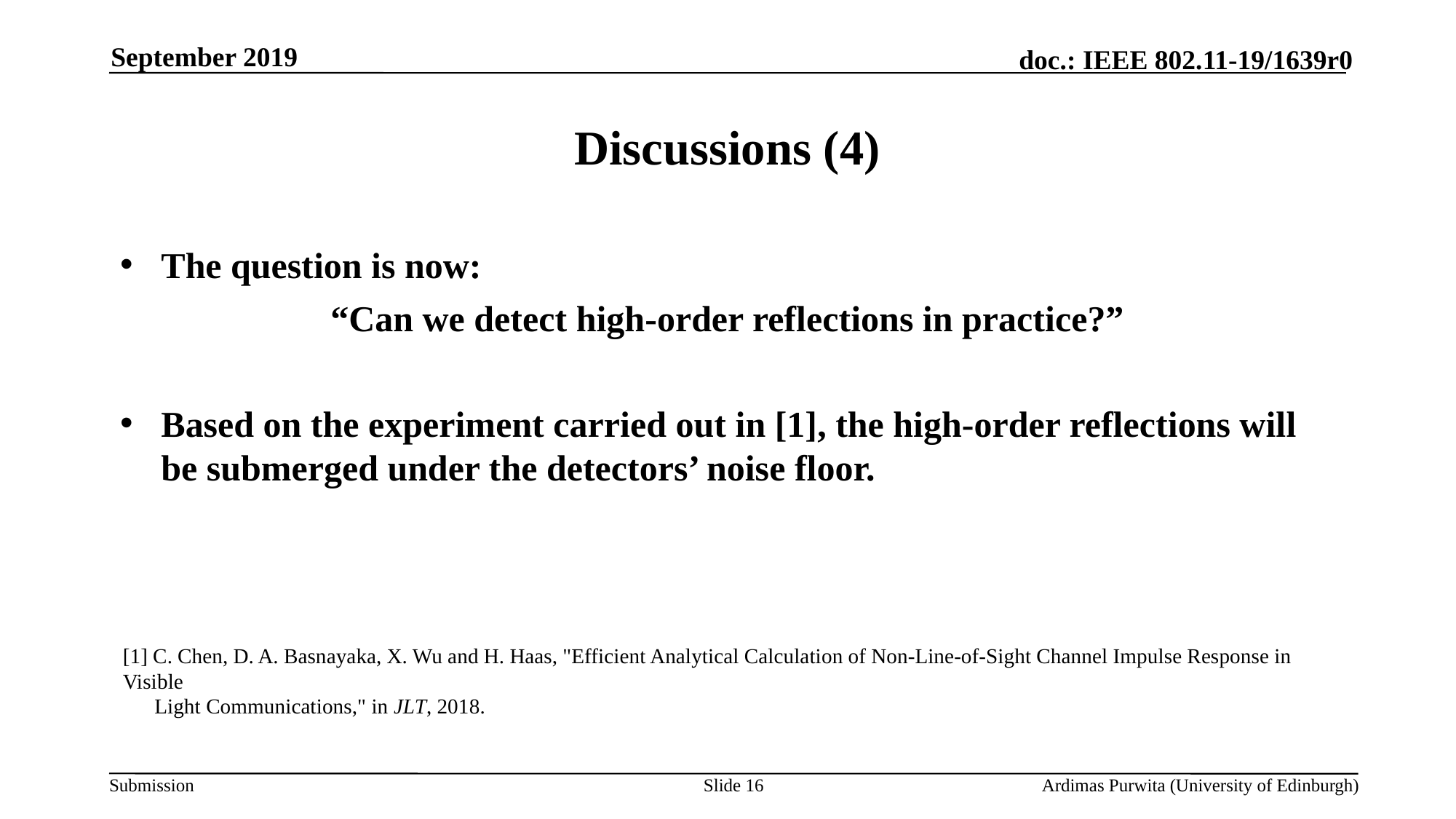

September 2019
# Discussions (4)
The question is now:
“Can we detect high-order reflections in practice?”

Based on the experiment carried out in [1], the high-order reflections will be submerged under the detectors’ noise floor.

[1] C. Chen, D. A. Basnayaka, X. Wu and H. Haas, "Efficient Analytical Calculation of Non-Line-of-Sight Channel Impulse Response in Visible
      Light Communications," in JLT, 2018.
Slide 16
Ardimas Purwita (University of Edinburgh)